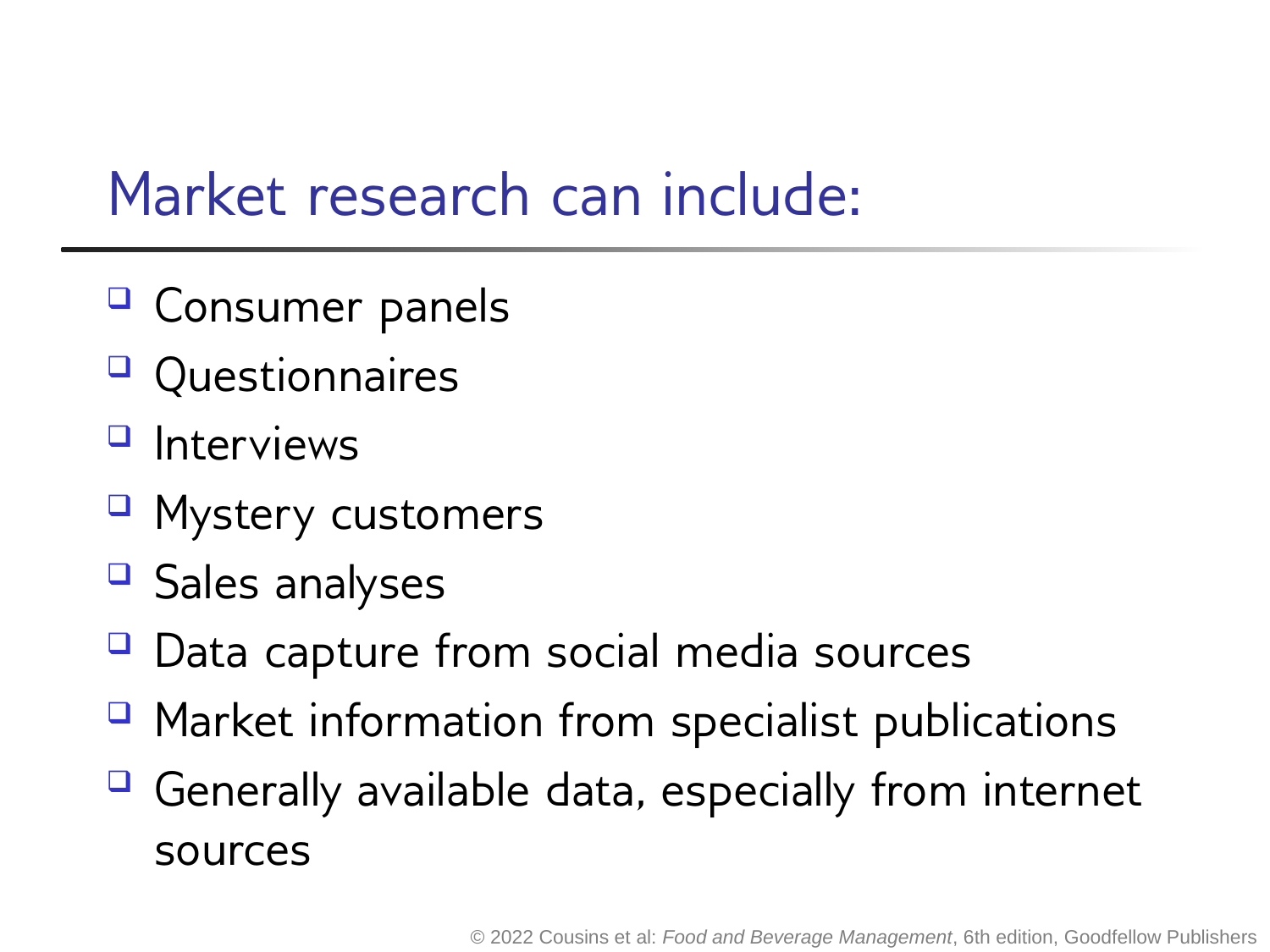

# Market research can include:
Consumer panels
Questionnaires
Interviews
Mystery customers
Sales analyses
Data capture from social media sources
Market information from specialist publications
Generally available data, especially from internet sources